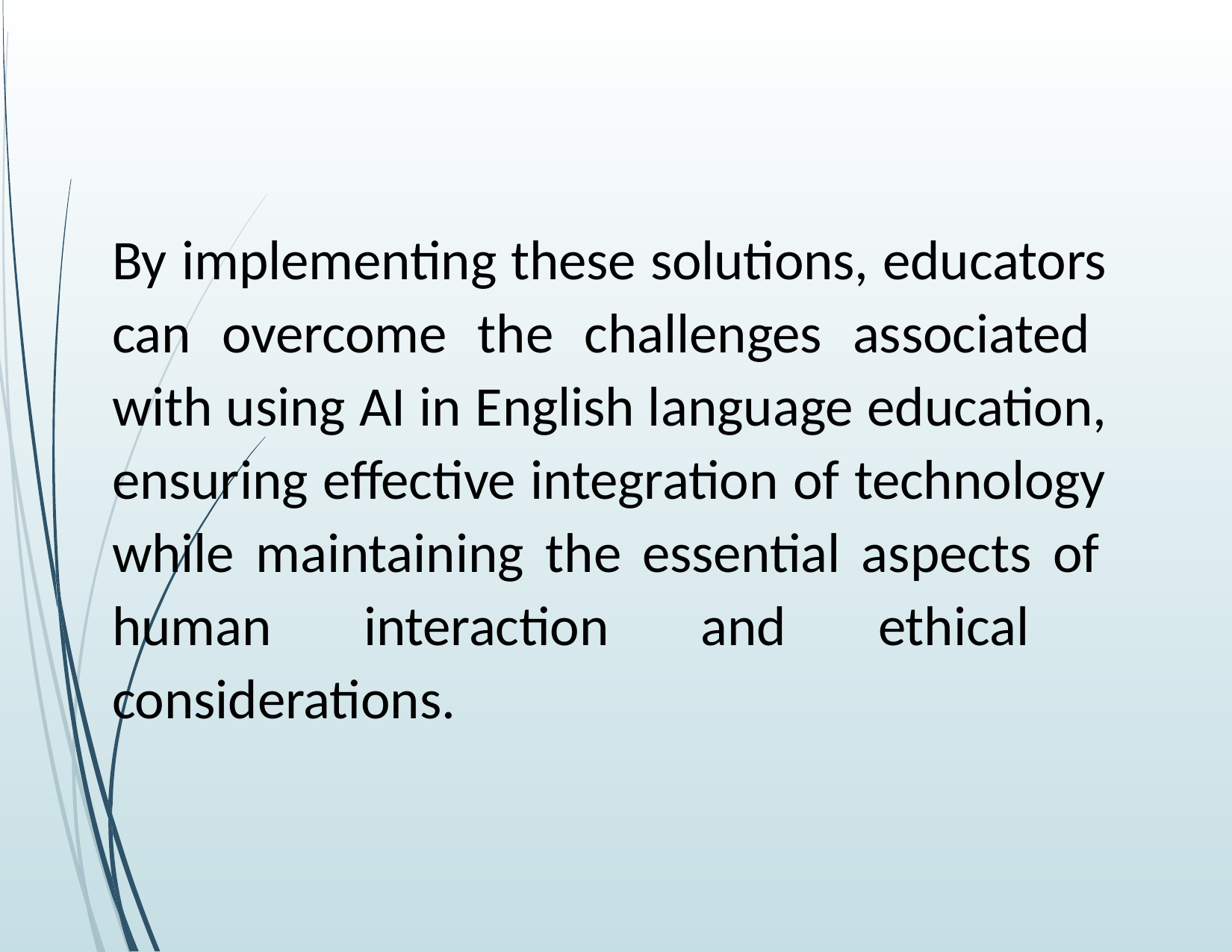

By implementing these solutions, educators  can overcome the challenges associated  with using AI in English language education,  ensuring effective integration of technology  while maintaining the essential aspects of  human interaction and ethical  considerations.